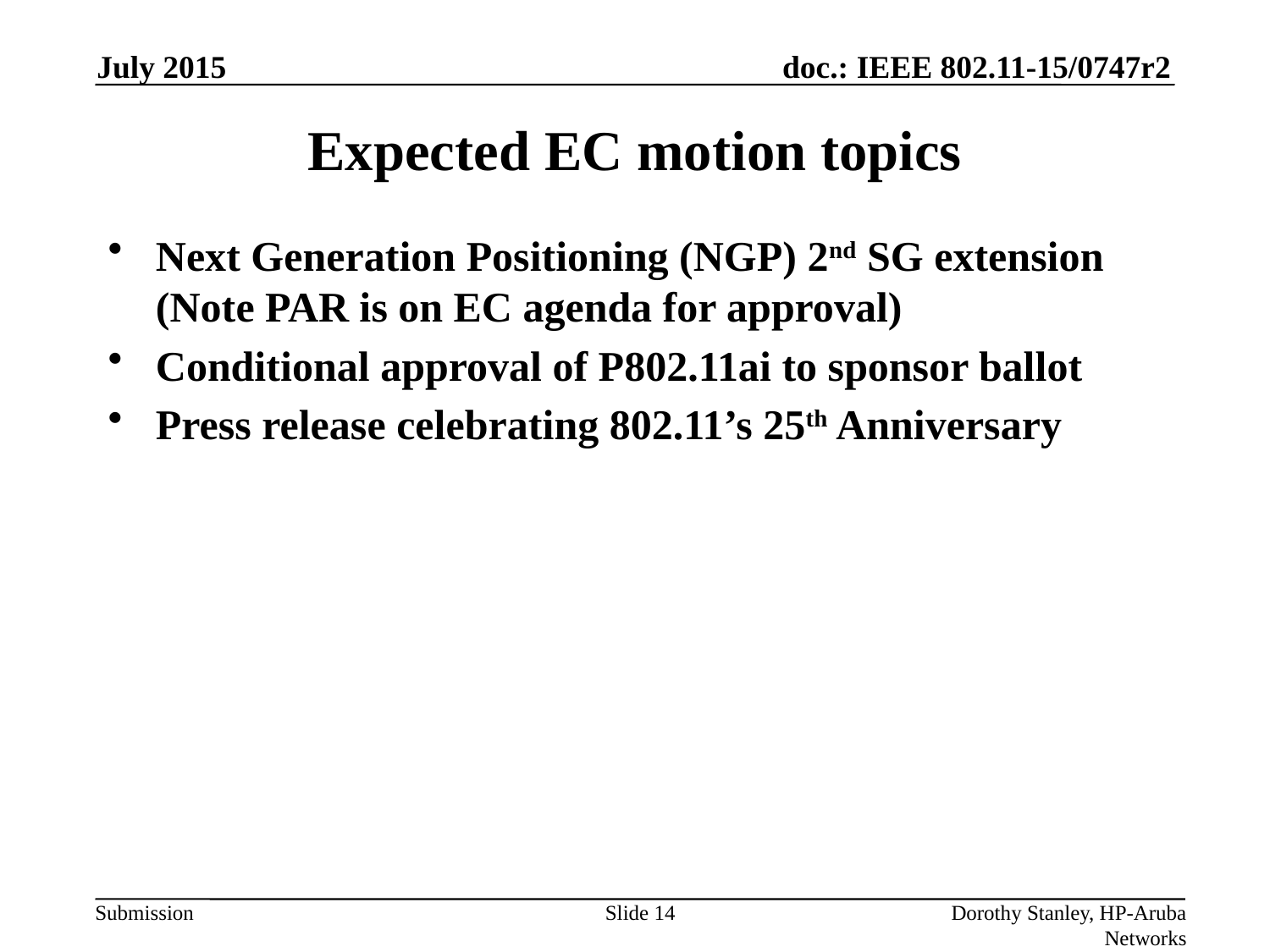

July 2015
Expected EC motion topics
Next Generation Positioning (NGP) 2nd SG extension (Note PAR is on EC agenda for approval)
Conditional approval of P802.11ai to sponsor ballot
Press release celebrating 802.11’s 25th Anniversary
Slide 14
Dorothy Stanley, HP-Aruba Networks